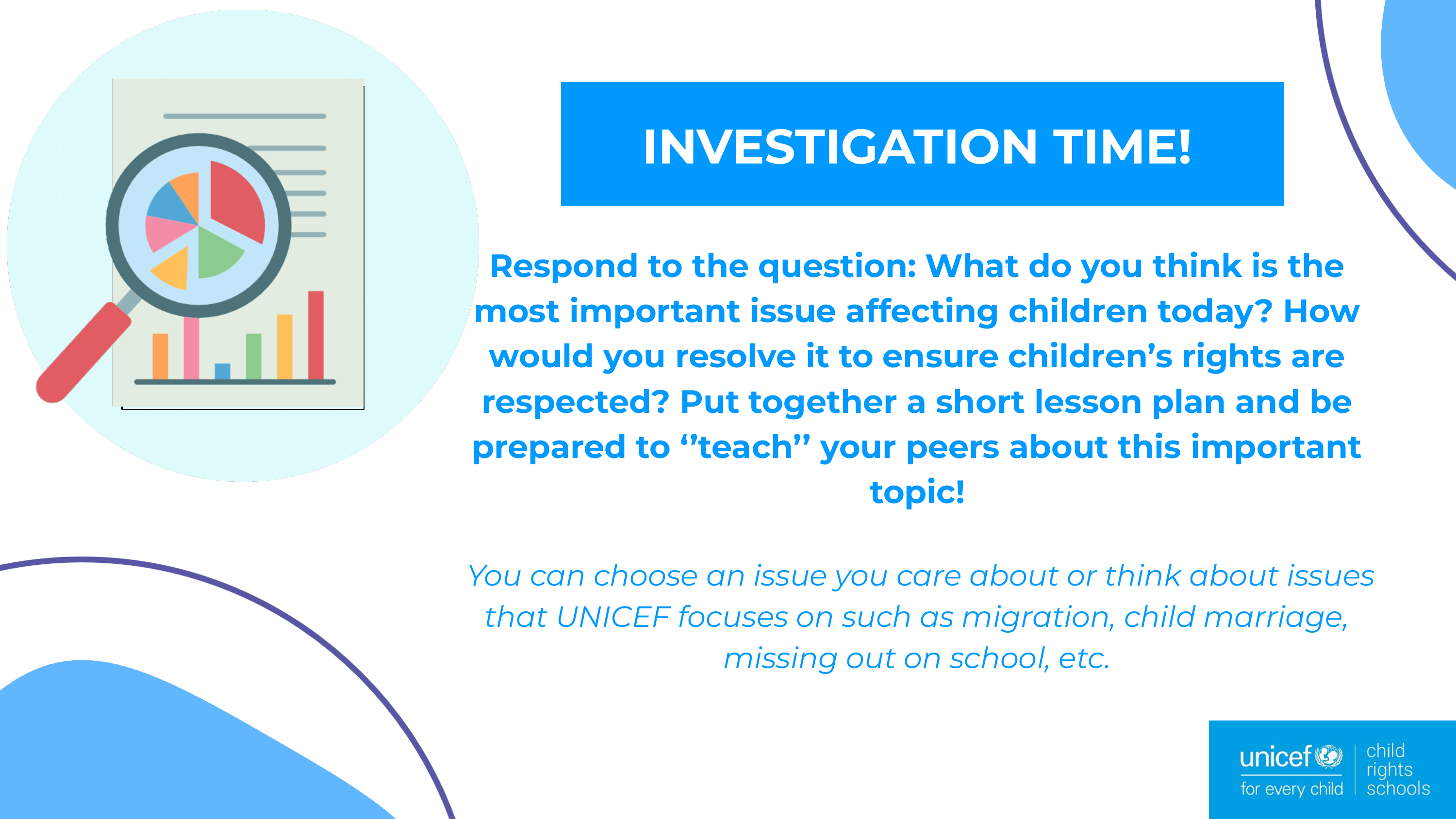

INVESTIGATION TIME!
Respond to the question: What do you think is the most important issue affecting children today? How would you resolve it to ensure children’s rights are respected? Put together a short lesson plan and be prepared to ‘’teach’’ your peers about this important topic!

 You can choose an issue you care about or think about issues that UNICEF focuses on such as migration, child marriage, missing out on school, etc.